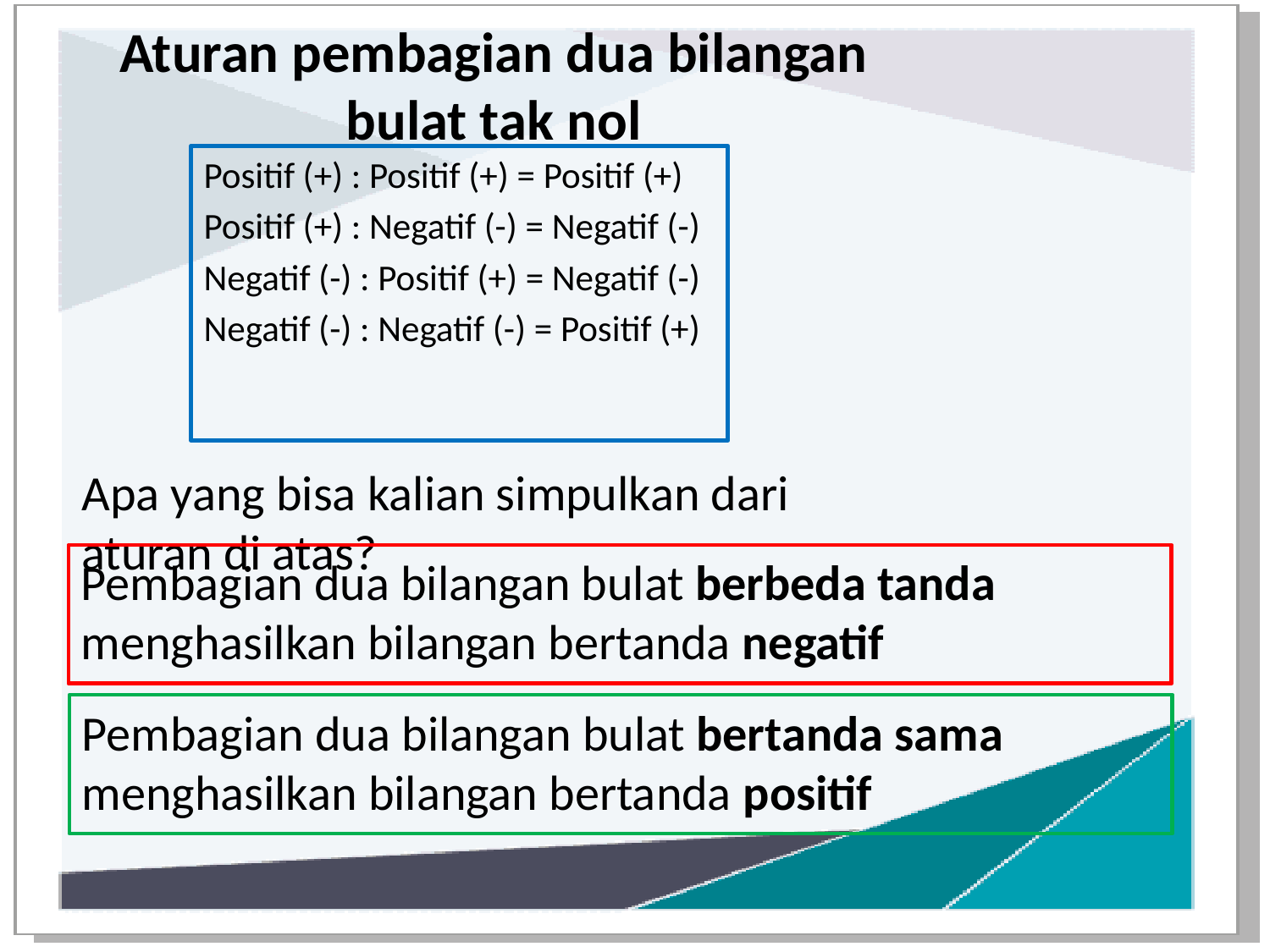

# Aturan pembagian dua bilangan bulat tak nol
Positif (+) : Positif (+) = Positif (+)
Positif (+) : Negatif (-) = Negatif (-)
Negatif (-) : Positif (+) = Negatif (-)
Negatif (-) : Negatif (-) = Positif (+)
Apa yang bisa kalian simpulkan dari aturan di atas?
Pembagian dua bilangan bulat berbeda tanda menghasilkan bilangan bertanda negatif
Pembagian dua bilangan bulat bertanda sama menghasilkan bilangan bertanda positif